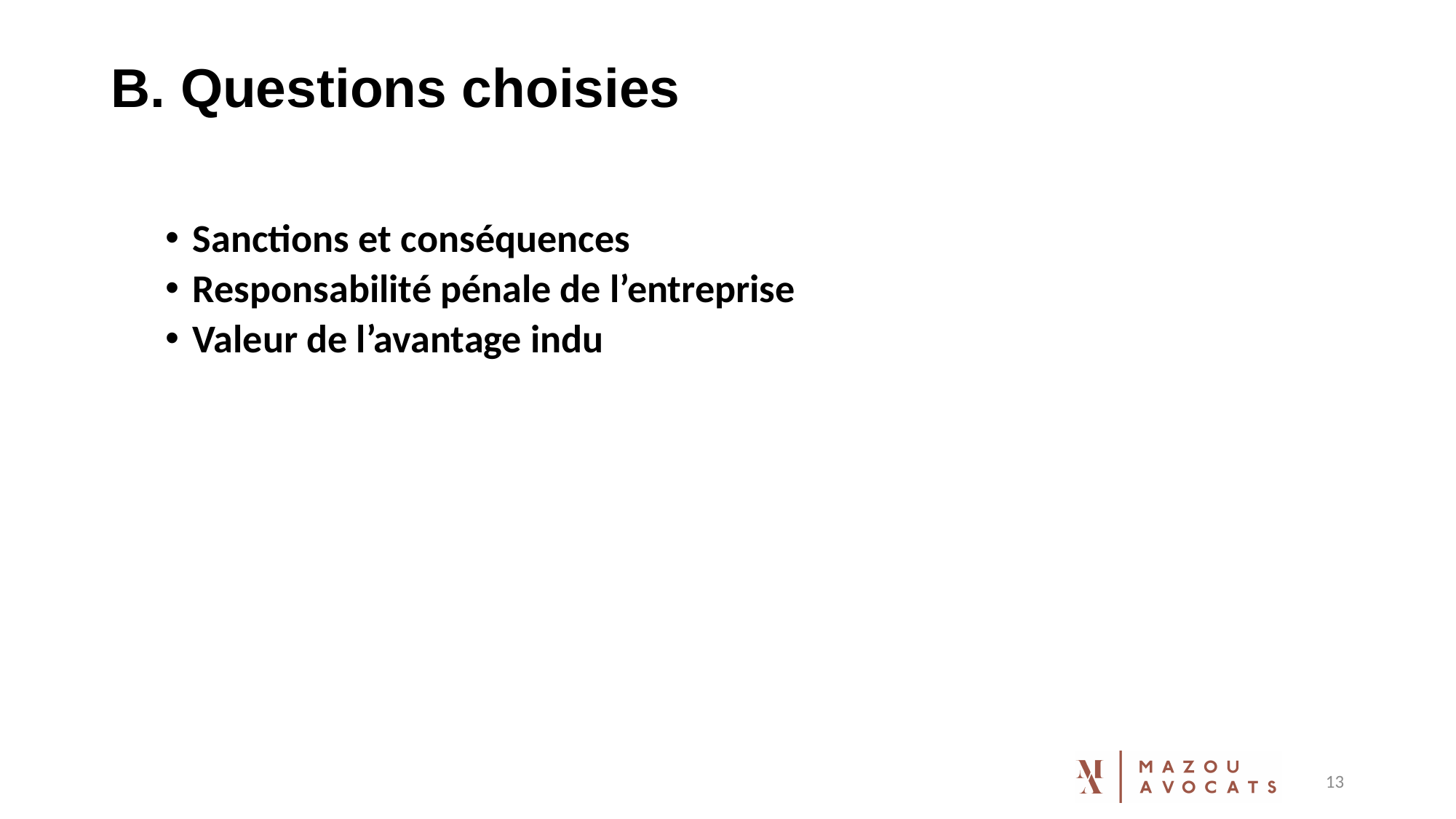

# B. Questions choisies
Sanctions et conséquences
Responsabilité pénale de l’entreprise
Valeur de l’avantage indu

13